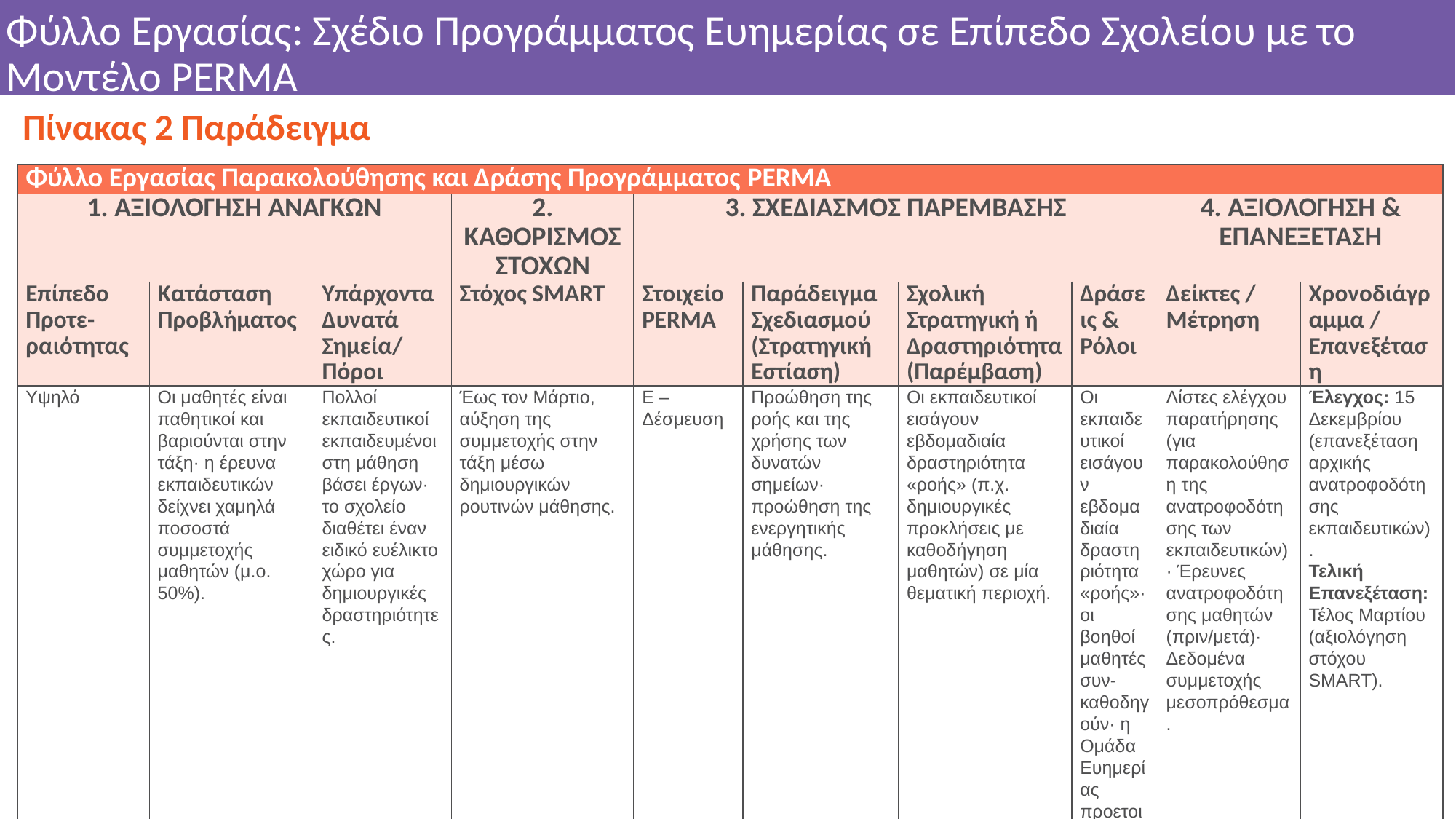

# Φύλλο Εργασίας: Σχέδιο Προγράμματος Ευημερίας σε Επίπεδο Σχολείου με το Μοντέλο PERMA
Πίνακας 2 Παράδειγμα
| Φύλλο Εργασίας Παρακολούθησης και Δράσης Προγράμματος PERMA |  |  |  |  |  |  |  |  |  |
| --- | --- | --- | --- | --- | --- | --- | --- | --- | --- |
| 1. ΑΞΙΟΛΟΓΗΣΗ ΑΝΑΓΚΩΝ |  |  | 2. ΚΑΘΟΡΙΣΜΟΣ ΣΤΟΧΩΝ | 3. ΣΧΕΔΙΑΣΜΟΣ ΠΑΡΕΜΒΑΣΗΣ |  |  |  | 4. ΑΞΙΟΛΟΓΗΣΗ & ΕΠΑΝΕΞΕΤΑΣΗ |  |
| Επίπεδο Προτε-ραιότητας | Κατάσταση Προβλήματος | Υπάρχοντα Δυνατά Σημεία/ Πόροι | Στόχος SMART | Στοιχείο PERMA | Παράδειγμα Σχεδιασμού (Στρατηγική Εστίαση) | Σχολική Στρατηγική ή Δραστηριότητα (Παρέμβαση) | Δράσεις & Ρόλοι | Δείκτες / Μέτρηση | Χρονοδιάγραμμα / Επανεξέταση |
| Υψηλό | Οι μαθητές είναι παθητικοί και βαριούνται στην τάξη· η έρευνα εκπαιδευτικών δείχνει χαμηλά ποσοστά συμμετοχής μαθητών (μ.ο. 50%). | Πολλοί εκπαιδευτικοί εκπαιδευμένοι στη μάθηση βάσει έργων· το σχολείο διαθέτει έναν ειδικό ευέλικτο χώρο για δημιουργικές δραστηριότητες. | Έως τον Μάρτιο, αύξηση της συμμετοχής στην τάξη μέσω δημιουργικών ρουτινών μάθησης. | E – Δέσμευση | Προώθηση της ροής και της χρήσης των δυνατών σημείων· προώθηση της ενεργητικής μάθησης. | Οι εκπαιδευτικοί εισάγουν εβδομαδιαία δραστηριότητα «ροής» (π.χ. δημιουργικές προκλήσεις με καθοδήγηση μαθητών) σε μία θεματική περιοχή. | Οι εκπαιδευτικοί εισάγουν εβδομαδιαία δραστηριότητα «ροής»· οι βοηθοί μαθητές συν-καθοδηγούν· η Ομάδα Ευημερίας προετοιμάζει τράπεζα δημιουργικών προκλήσεων (Βήματα 1-3). | Λίστες ελέγχου παρατήρησης (για παρακολούθηση της ανατροφοδότησης των εκπαιδευτικών)· Έρευνες ανατροφοδότησης μαθητών (πριν/μετά)· Δεδομένα συμμετοχής μεσοπρόθεσμα. | Έλεγχος: 15 Δεκεμβρίου (επανεξέταση αρχικής ανατροφοδότησης εκπαιδευτικών). Τελική Επανεξέταση: Τέλος Μαρτίου (αξιολόγηση στόχου SMART). |
|  |  |  |  |  |  |  |  |  |  |